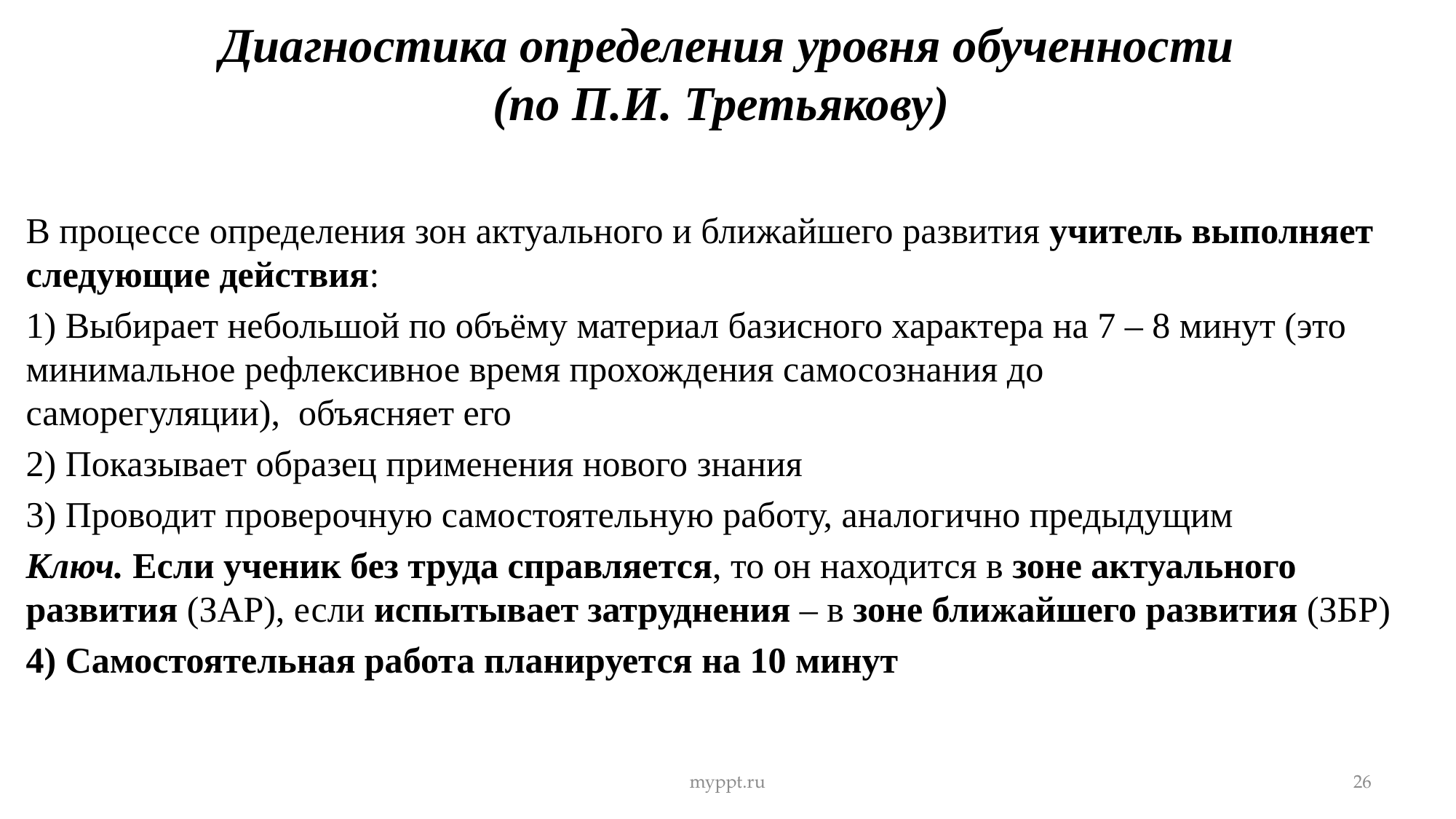

# Диагностика определения уровня обученности (по П.И. Третьякову)
В процессе определения зон актуального и ближайшего развития учитель выполняет следующие действия:
1) Выбирает небольшой по объёму материал базисного характера на 7 – 8 минут (это минимальное рефлексивное время прохождения самосознания до саморегуляции),  объясняет его
2) Показывает образец применения нового знания
3) Проводит проверочную самостоятельную работу, аналогично предыдущим
Ключ. Если ученик без труда справляется, то он находится в зоне актуального развития (ЗАР), если испытывает затруднения – в зоне ближайшего развития (ЗБР)
4) Самостоятельная работа планируется на 10 минут

myppt.ru
26